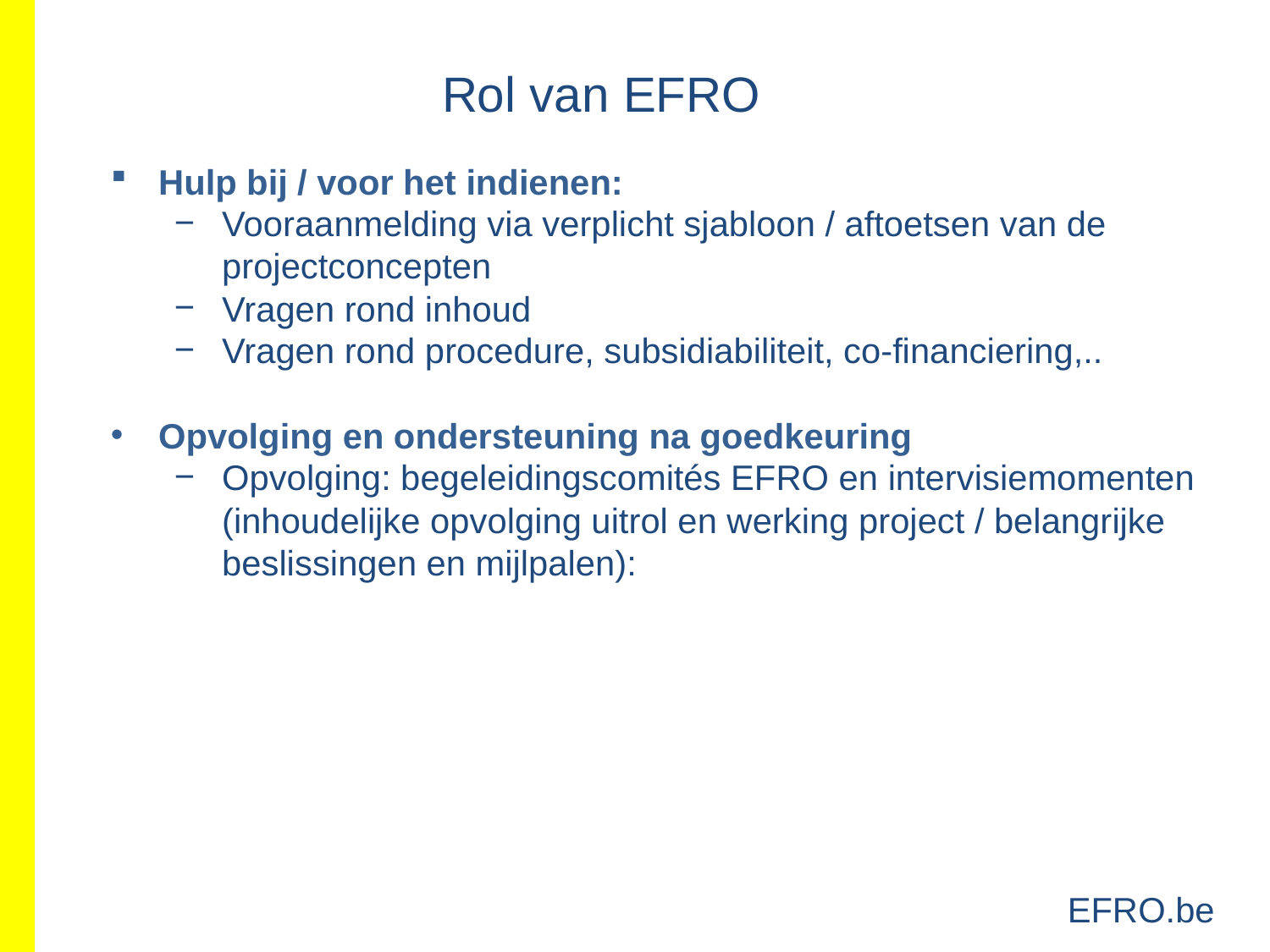

Rol van EFRO
Hulp bij / voor het indienen:
Vooraanmelding via verplicht sjabloon / aftoetsen van de projectconcepten
Vragen rond inhoud
Vragen rond procedure, subsidiabiliteit, co-financiering,..
Opvolging en ondersteuning na goedkeuring
Opvolging: begeleidingscomités EFRO en intervisiemomenten (inhoudelijke opvolging uitrol en werking project / belangrijke beslissingen en mijlpalen):